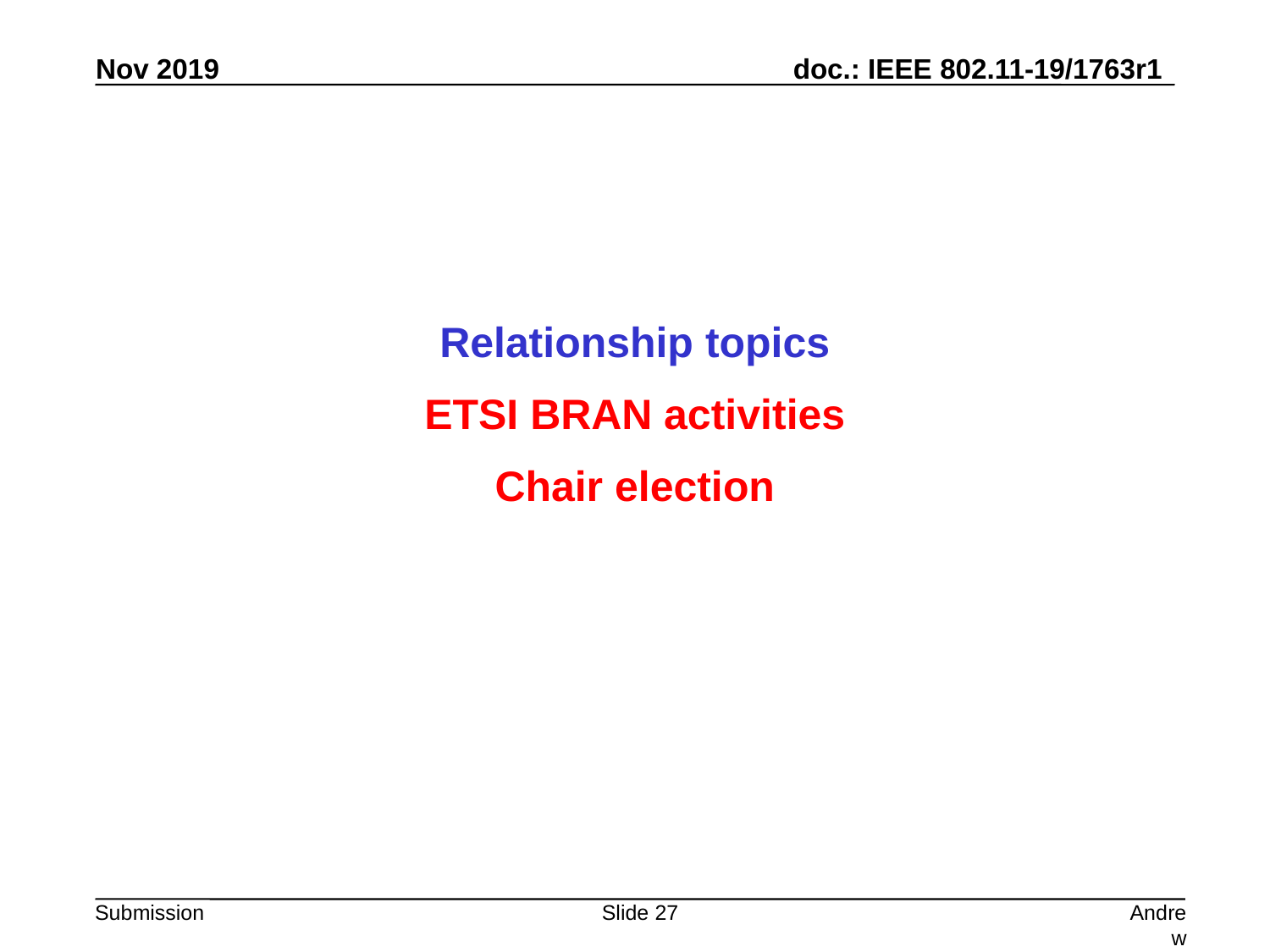

Relationship topics
ETSI BRAN activities
Chair election
Slide 27
Andrew Myles, Cisco